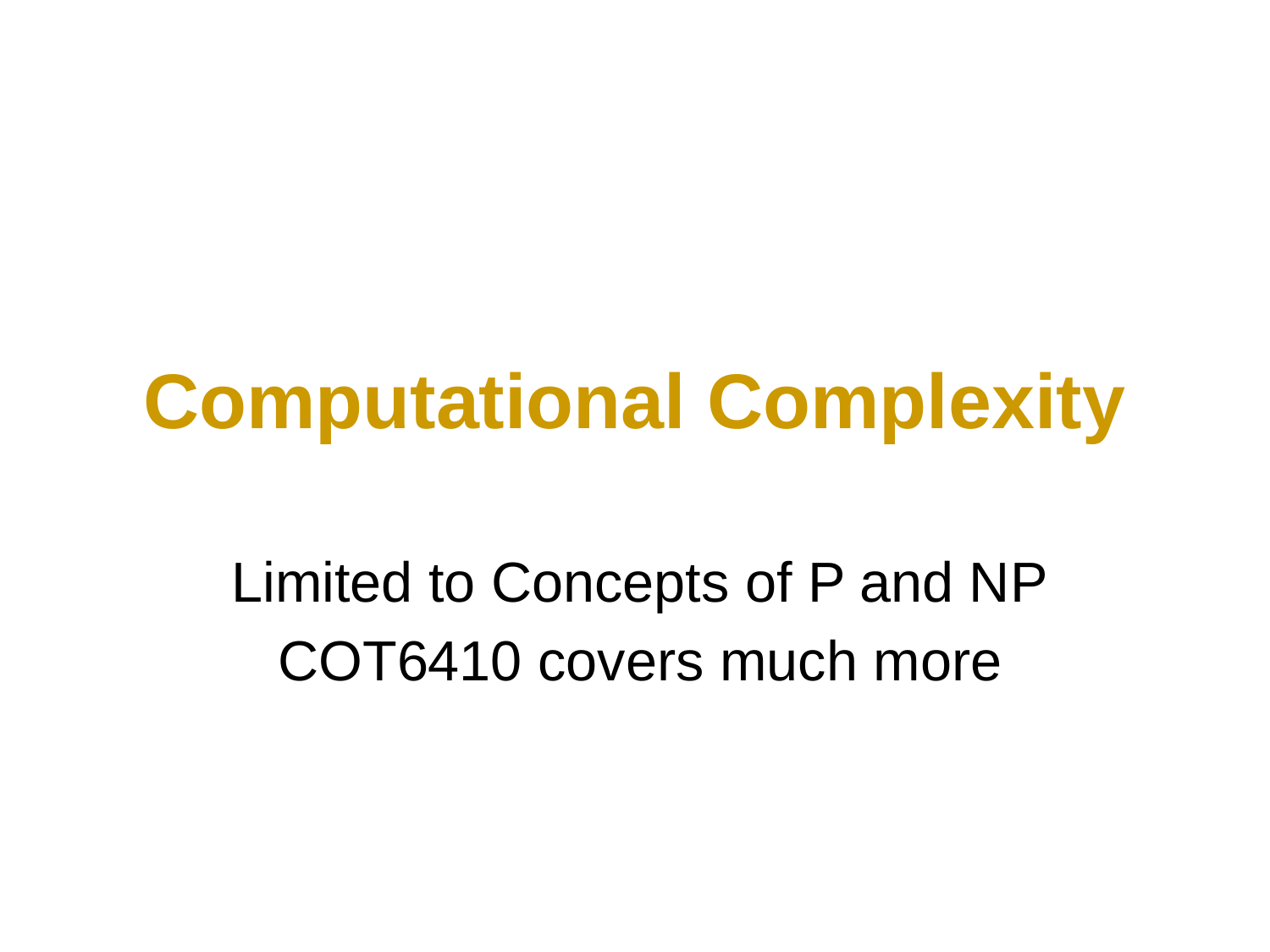

# Computational Complexity
Limited to Concepts of P and NP
COT6410 covers much more